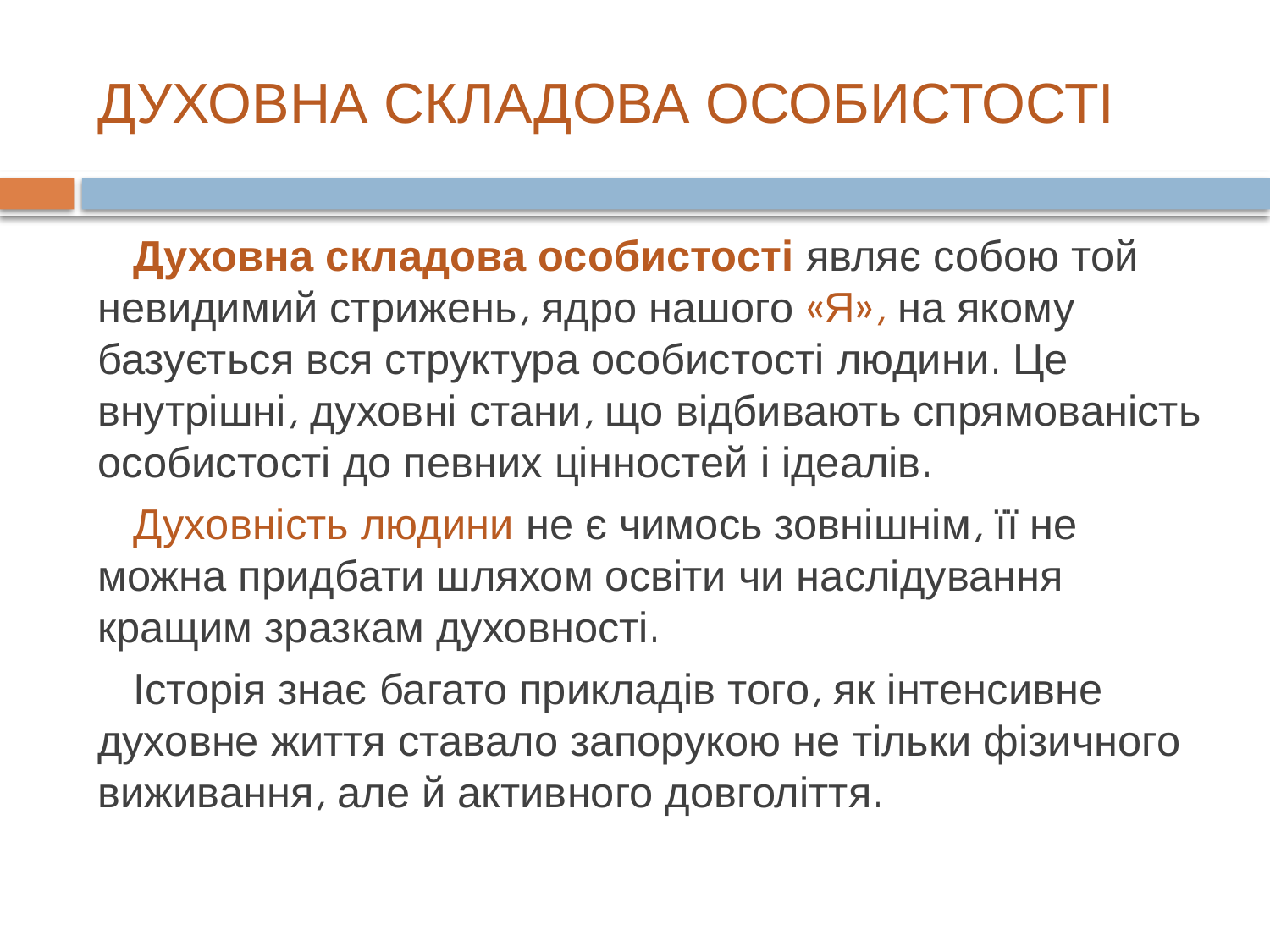

# ДУХОВНА СКЛАДОВА ОСОБИСТОСТІ
   Духовна складова особистості являє собою той невидимий стрижень, ядро нашого «Я», на якому базується вся структура особистості людини. Це внутрішні, духовні стани, що відбивають спрямованість особистості до певних цінностей і ідеалів.
   Духовність людини не є чимось зовнішнім, її не можна придбати шляхом освіти чи наслідування кращим зразкам духовності.
   Історія знає багато прикладів того, як інтенсивне духовне життя ставало запорукою не тільки фізичного виживання, але й активного довголіття.